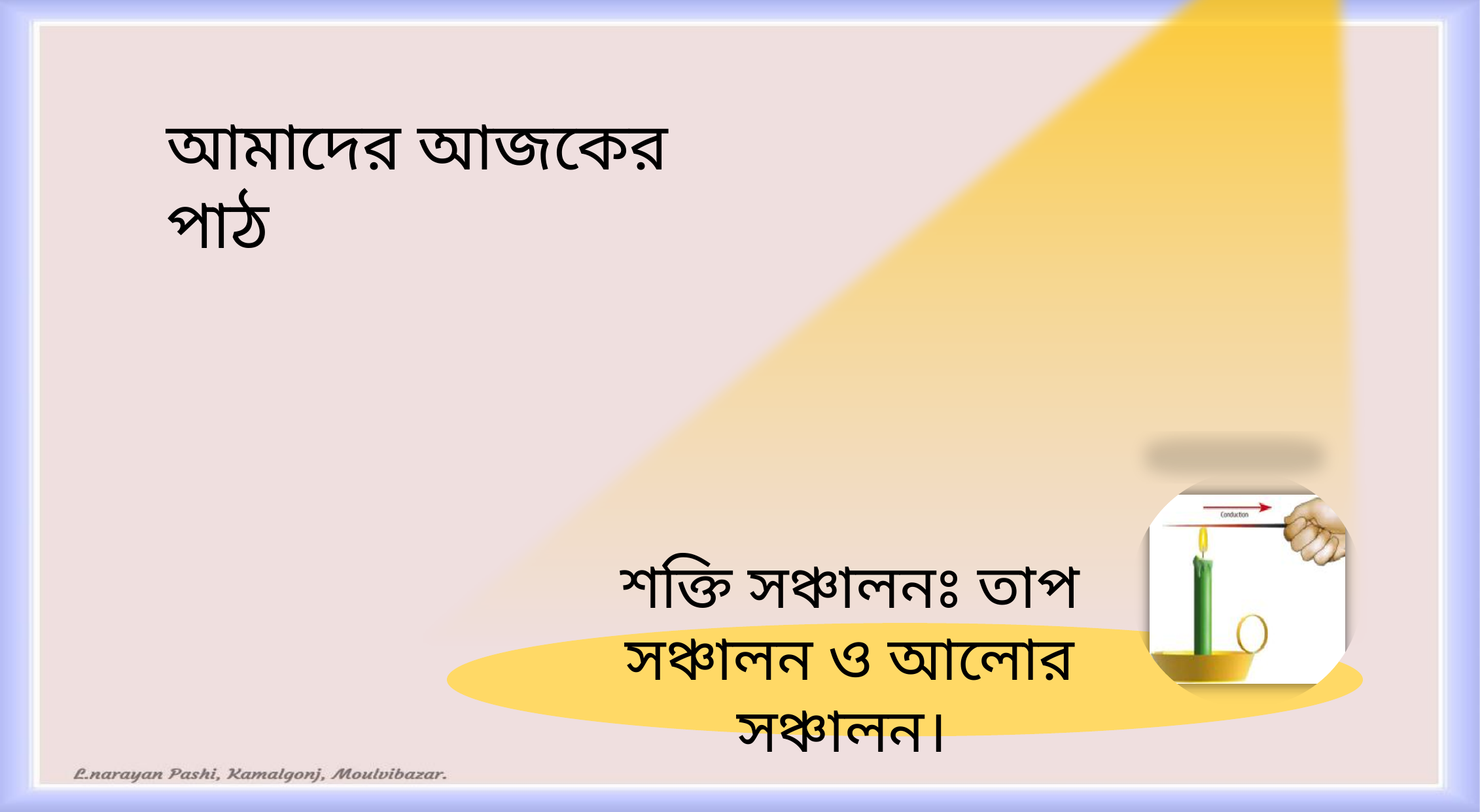

আমাদের আজকের পাঠ

শক্তি সঞ্চালনঃ তাপ সঞ্চালন ও আলোর সঞ্চালন।